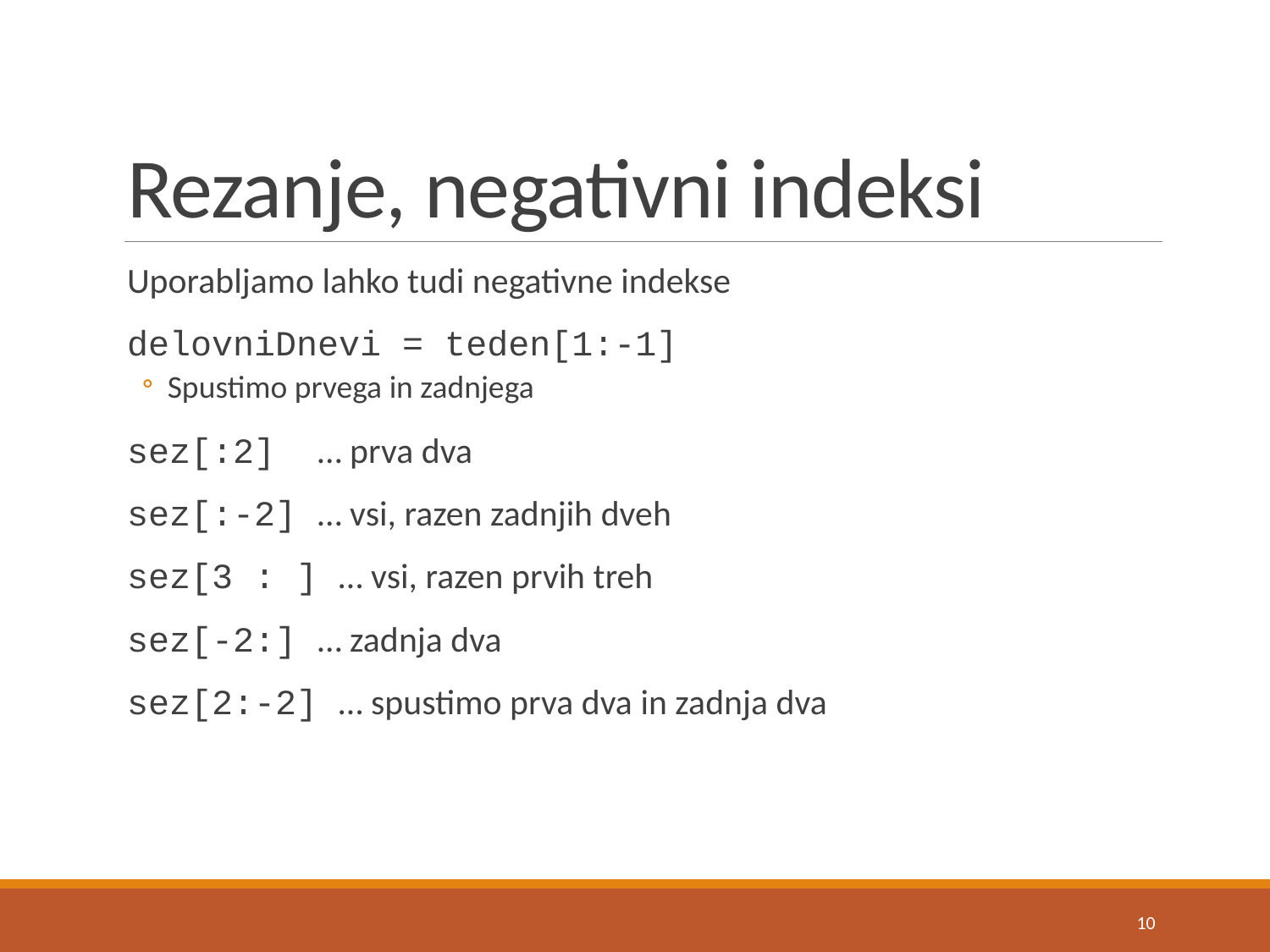

# Rezanje, negativni indeksi
Uporabljamo lahko tudi negativne indekse
delovniDnevi = teden[1:-1]
Spustimo prvega in zadnjega
sez[:2]  … prva dva
sez[:-2] … vsi, razen zadnjih dveh
sez[3 : ] … vsi, razen prvih treh
sez[-2:] … zadnja dva
sez[2:-2] … spustimo prva dva in zadnja dva
10